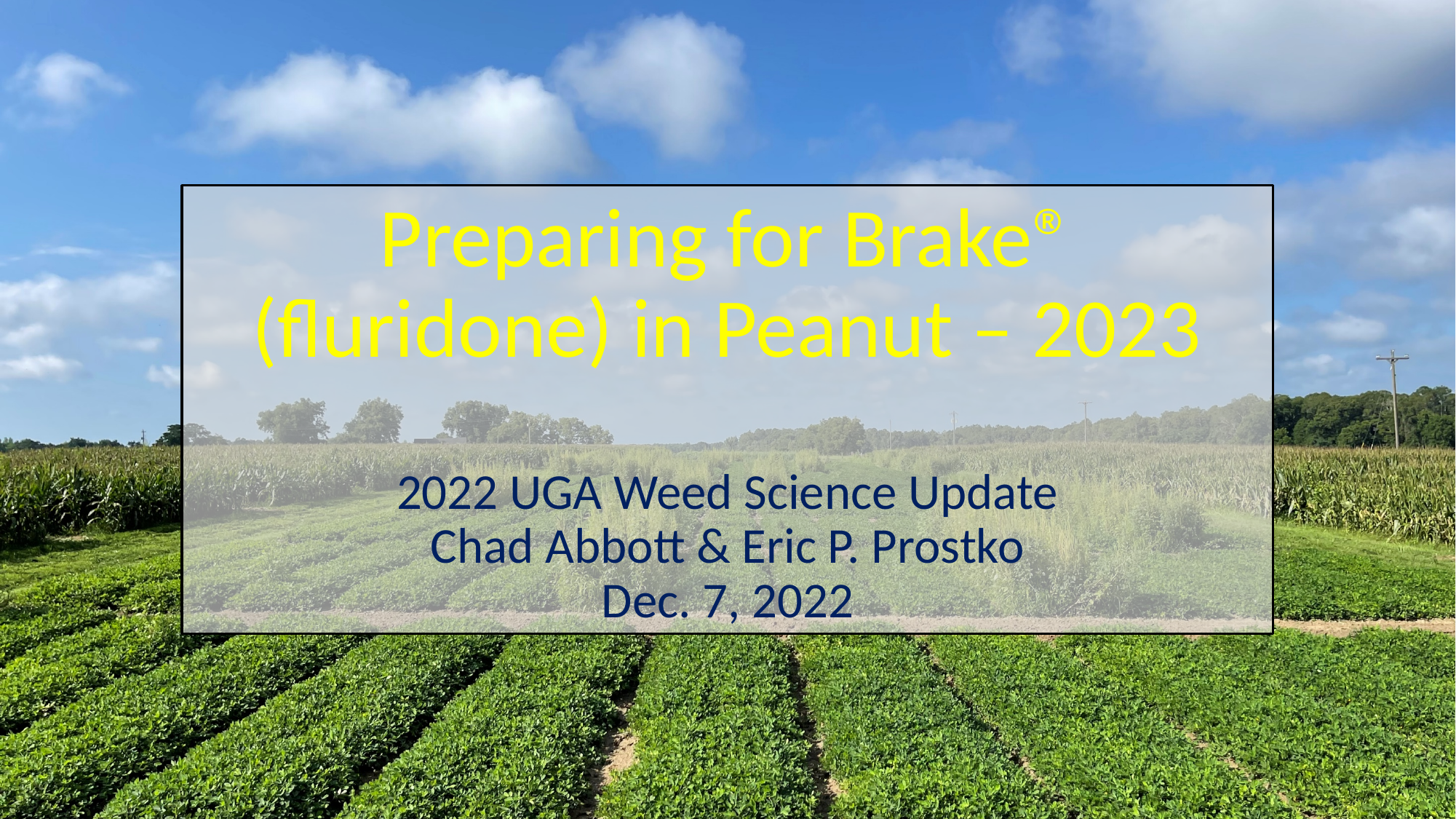

# Preparing for Brake® (fluridone) in Peanut – 2023 2022 UGA Weed Science Update Chad Abbott & Eric P. Prostko Dec. 7, 2022